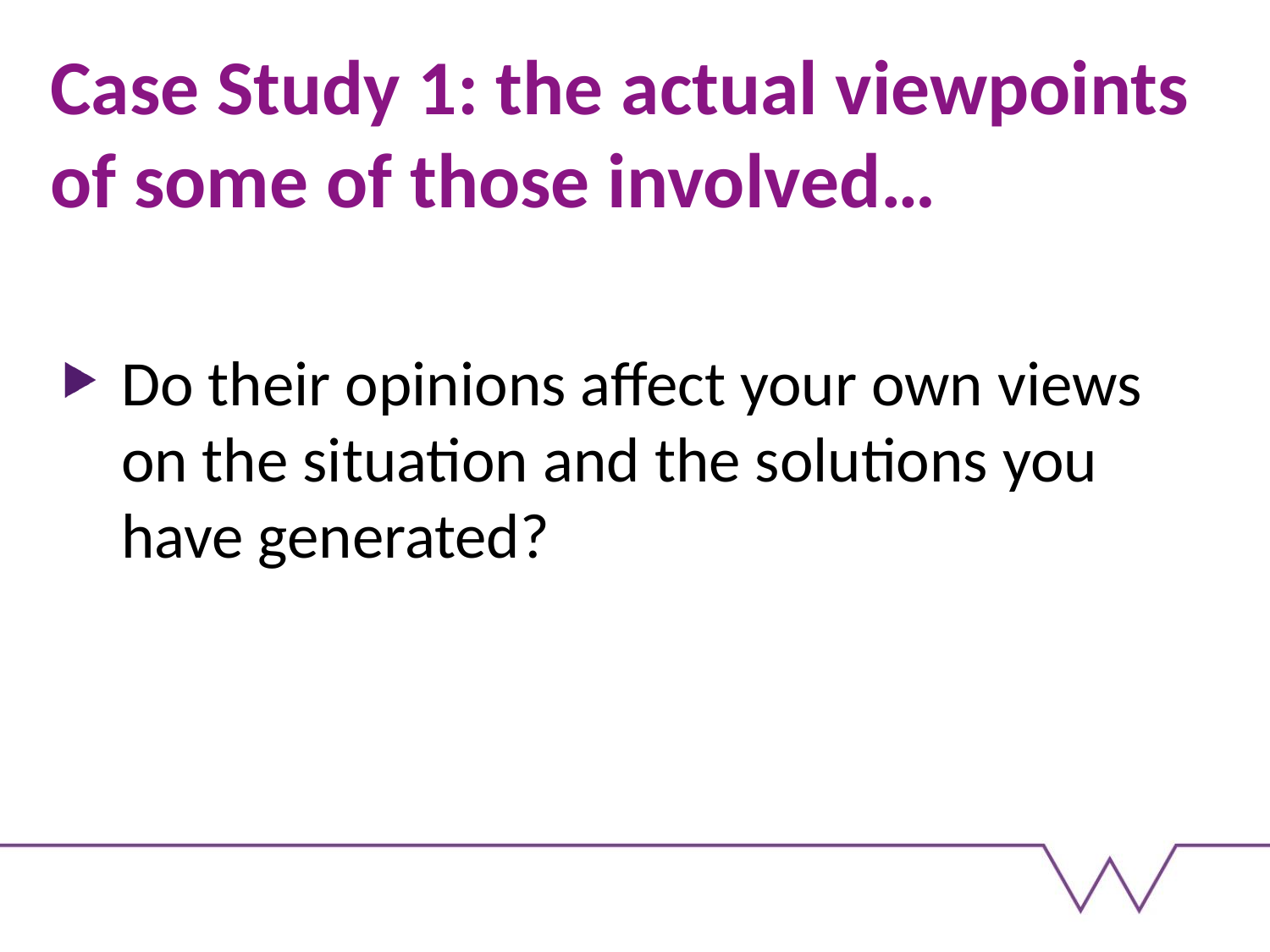

# Case Study 1: the actual viewpoints of some of those involved…
Do their opinions affect your own views on the situation and the solutions you have generated?